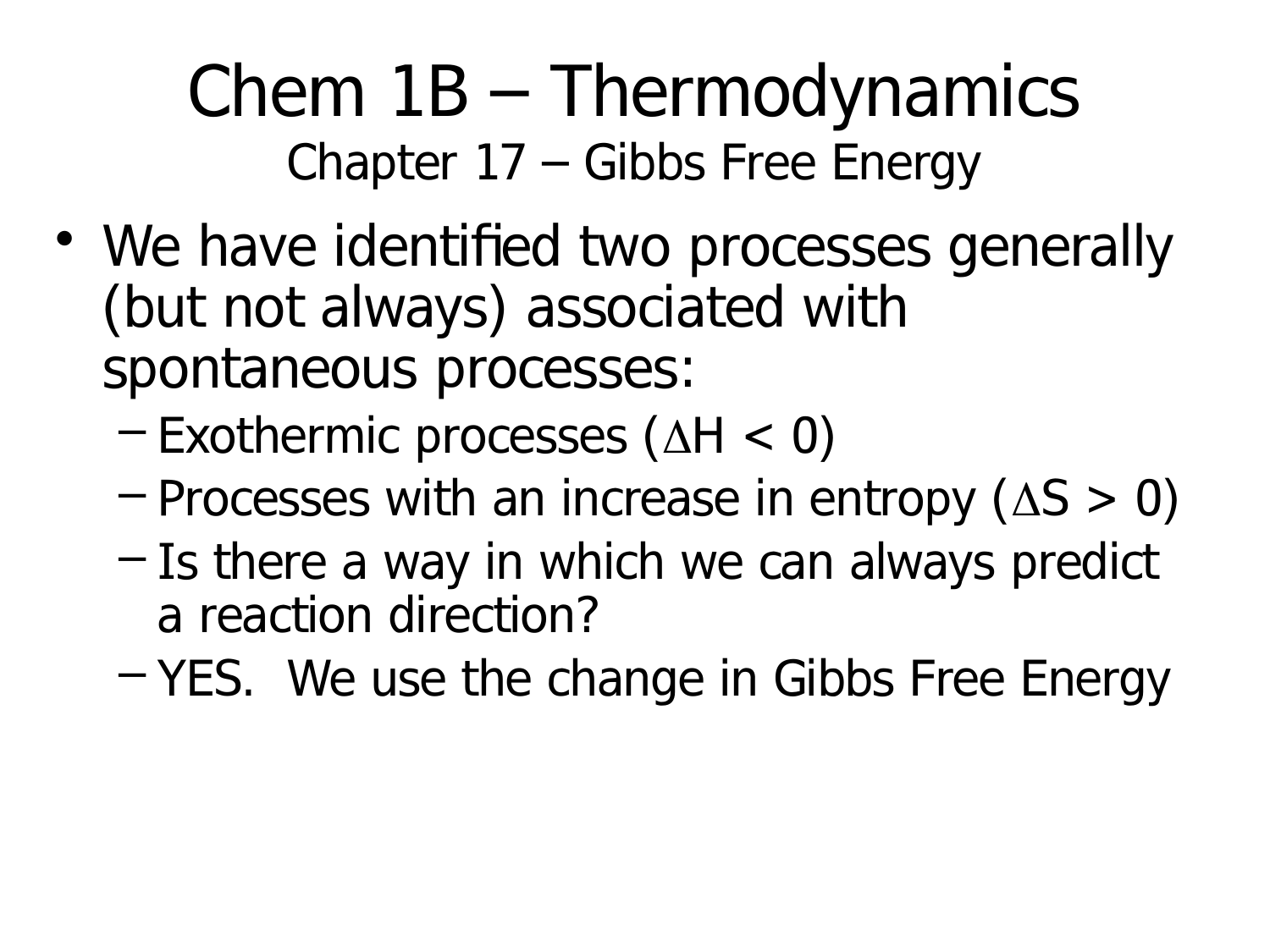

Chem 1B – Thermodynamics
Chapter 17 – Gibbs Free Energy
We have identified two processes generally (but not always) associated with spontaneous processes:
Exothermic processes (ΔH < 0)
Processes with an increase in entropy (ΔS > 0)
Is there a way in which we can always predict a reaction direction?
YES.  We use the change in Gibbs Free Energy